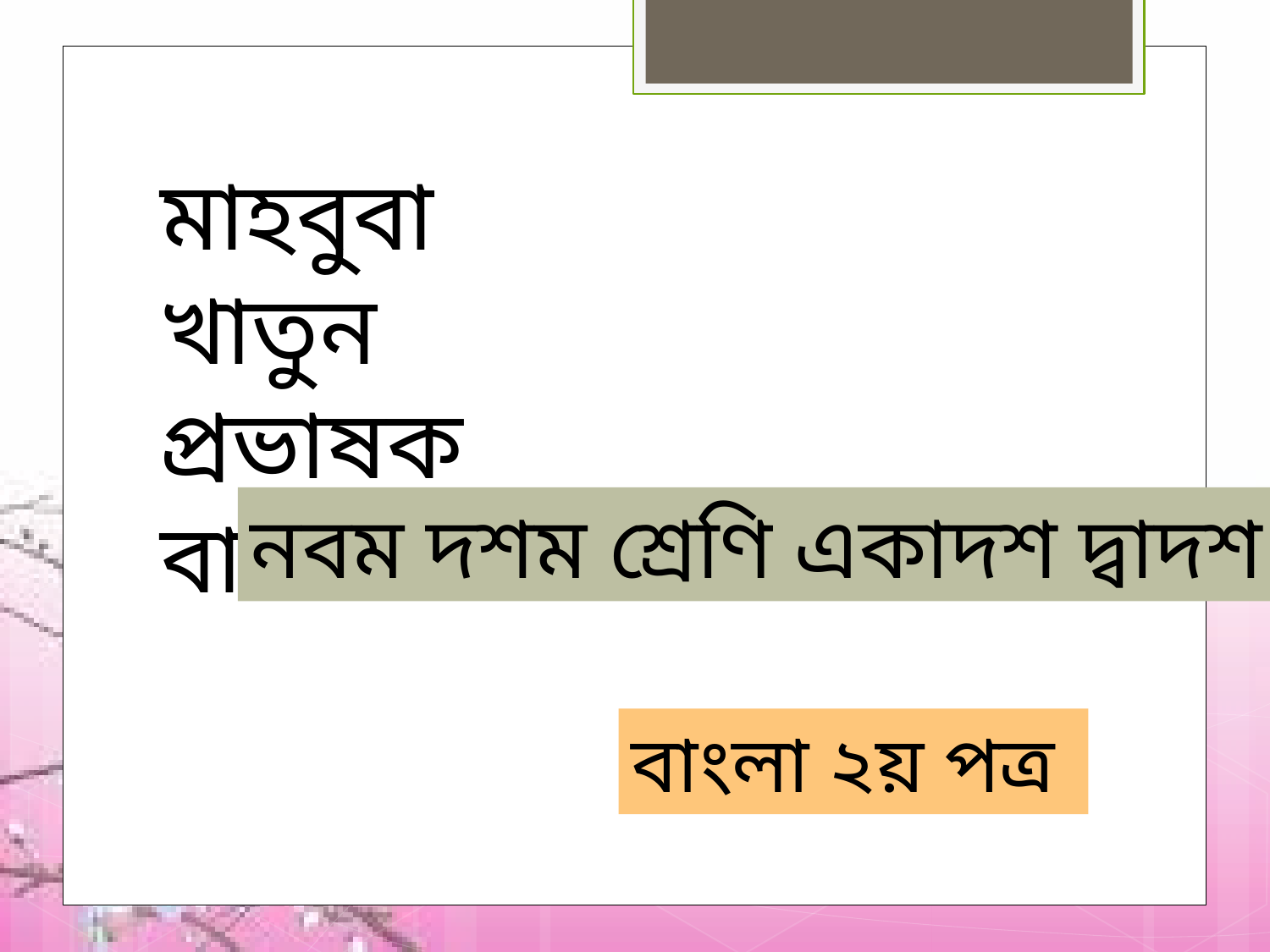

মাহবুবা খাতুন
প্রভাষক বাংলা
নবম দশম শ্রেণি একাদশ দ্বাদশ
বাংলা ২য় পত্র